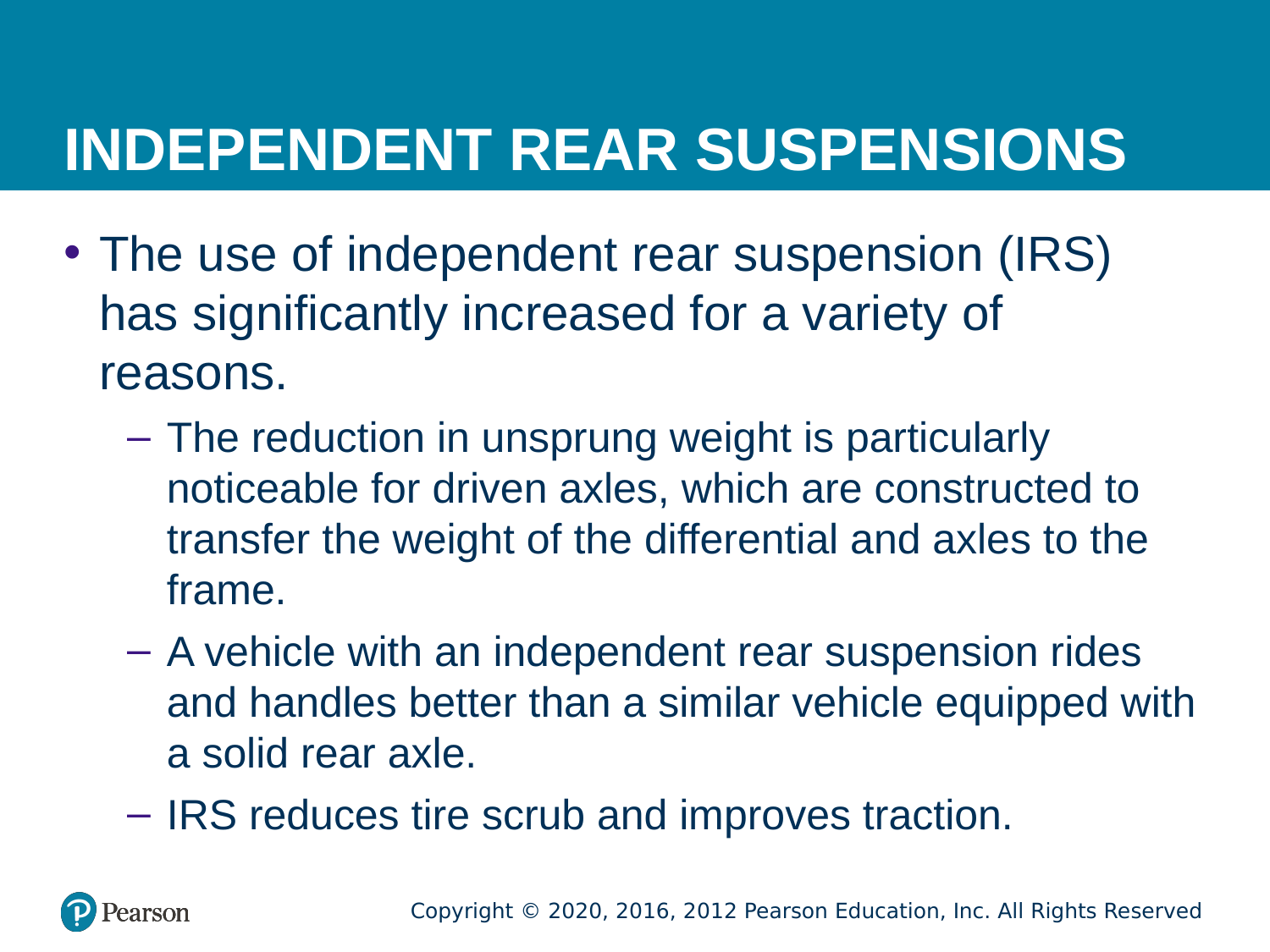

# INDEPENDENT REAR SUSPENSIONS
The use of independent rear suspension (IRS) has significantly increased for a variety of reasons.
The reduction in unsprung weight is particularly noticeable for driven axles, which are constructed to transfer the weight of the differential and axles to the frame.
A vehicle with an independent rear suspension rides and handles better than a similar vehicle equipped with a solid rear axle.
IRS reduces tire scrub and improves traction.